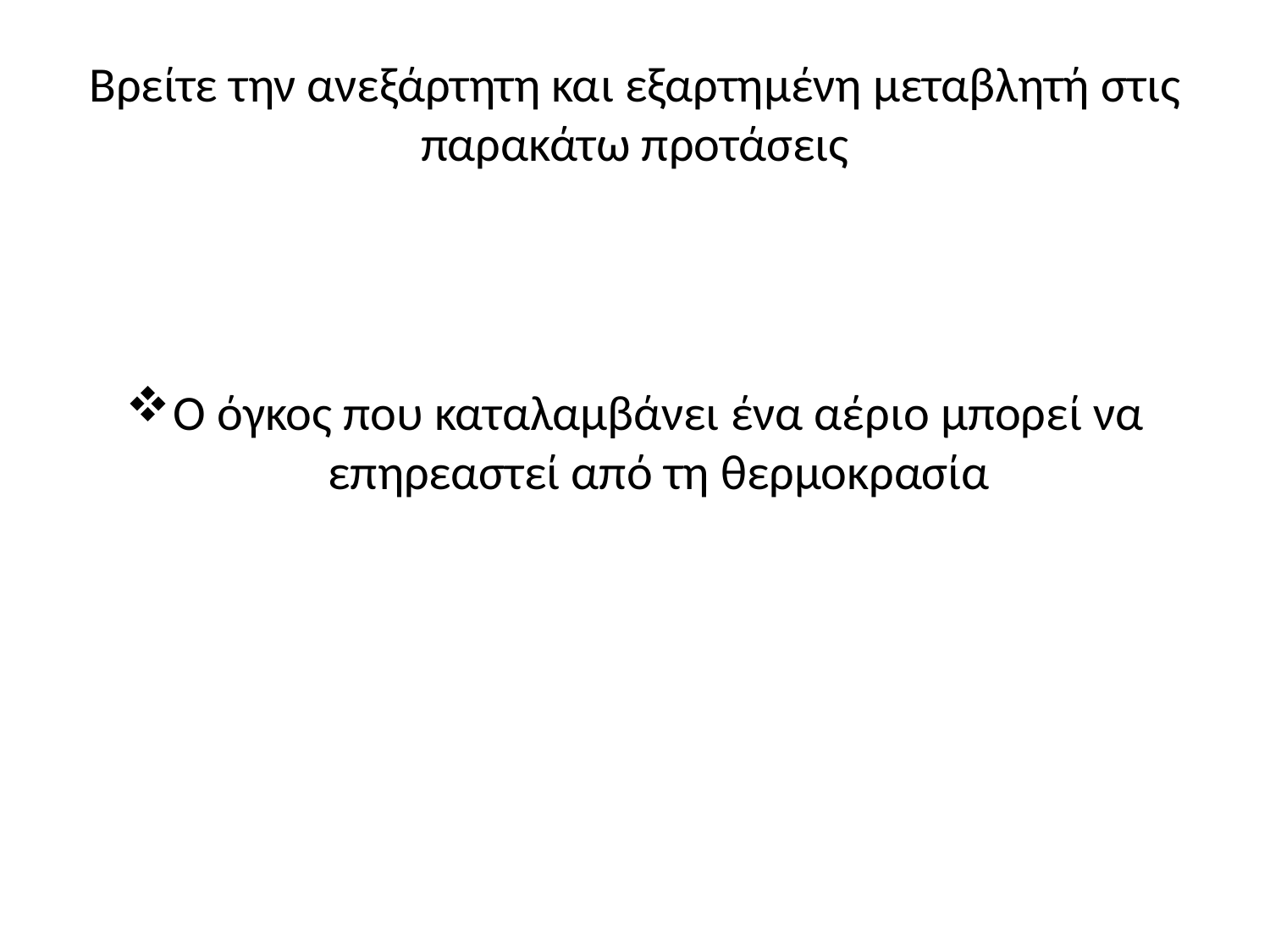

# Βρείτε την ανεξάρτητη και εξαρτημένη μεταβλητή στις παρακάτω προτάσεις

Ο όγκος που καταλαμβάνει ένα αέριο μπορεί να επηρεαστεί από τη θερμοκρασία